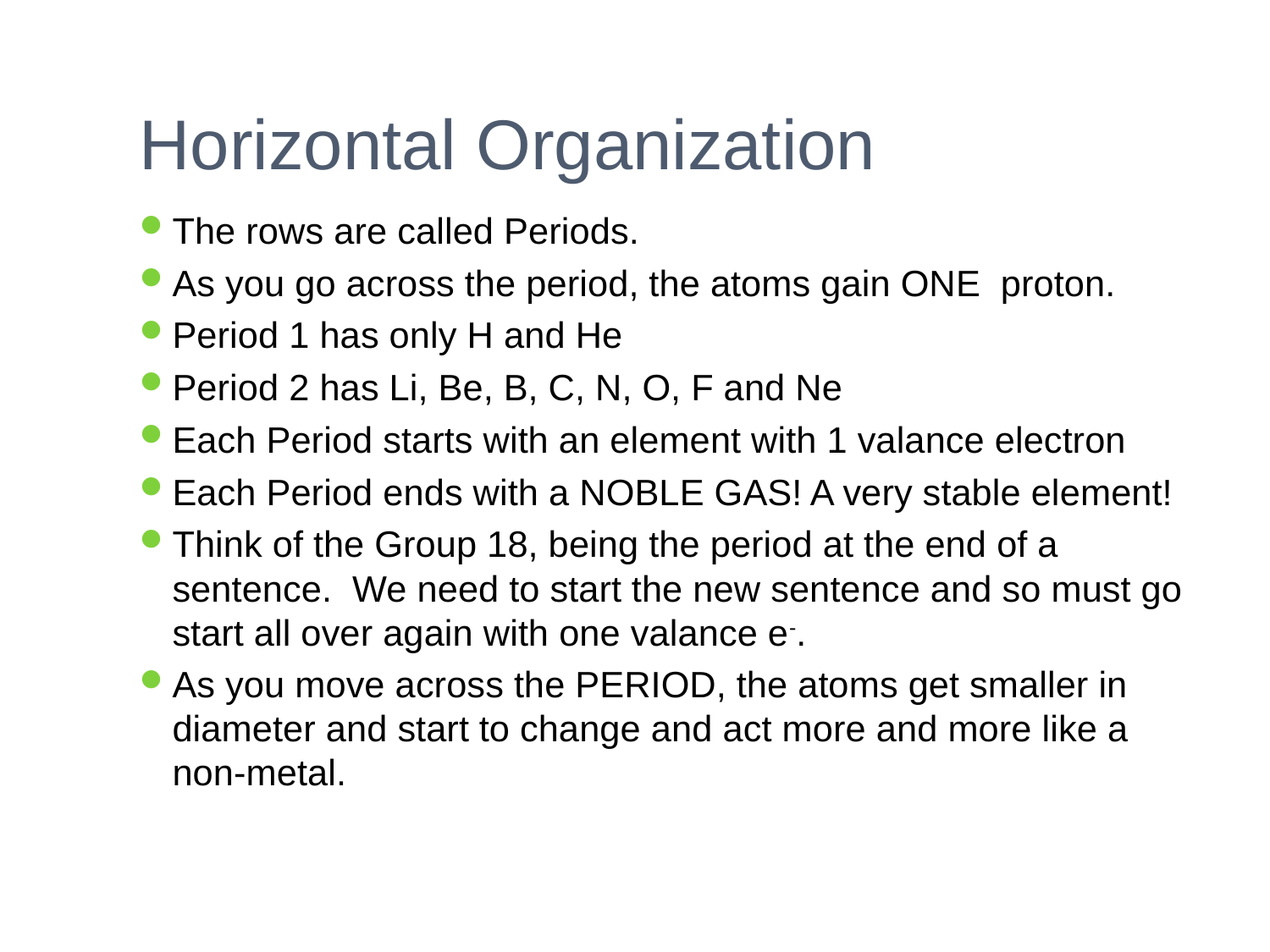

# Horizontal Organization
The rows are called Periods.
As you go across the period, the atoms gain ONE  proton.
Period 1 has only H and He
Period 2 has Li, Be, B, C, N, O, F and Ne
Each Period starts with an element with 1 valance electron
Each Period ends with a NOBLE GAS! A very stable element!
Think of the Group 18, being the period at the end of a sentence.  We need to start the new sentence and so must go start all over again with one valance e-.
As you move across the PERIOD, the atoms get smaller in diameter and start to change and act more and more like a non-metal.